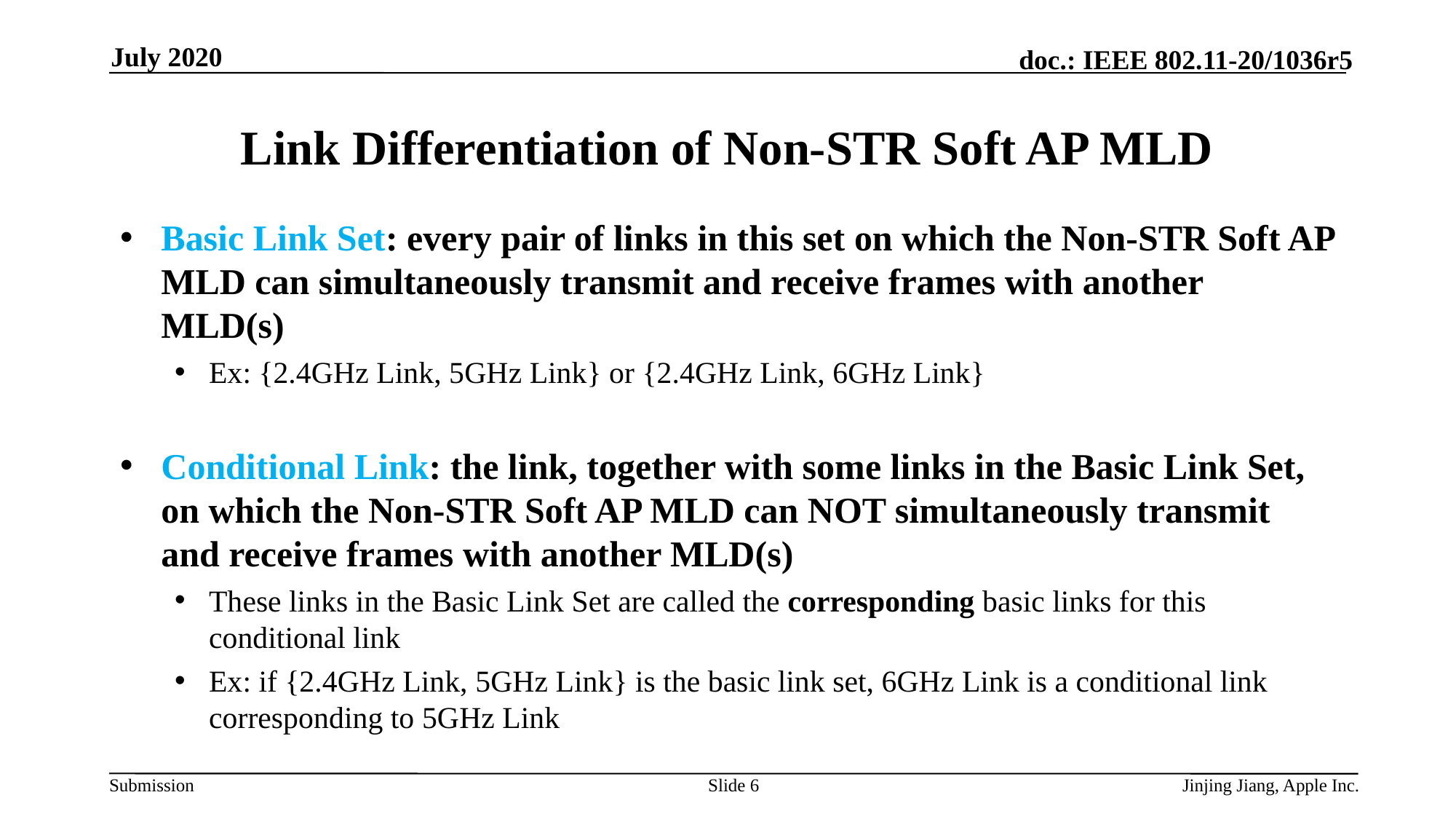

July 2020
# Link Differentiation of Non-STR Soft AP MLD
Basic Link Set: every pair of links in this set on which the Non-STR Soft AP MLD can simultaneously transmit and receive frames with another MLD(s)
Ex: {2.4GHz Link, 5GHz Link} or {2.4GHz Link, 6GHz Link}

Conditional Link: the link, together with some links in the Basic Link Set, on which the Non-STR Soft AP MLD can NOT simultaneously transmit and receive frames with another MLD(s)
These links in the Basic Link Set are called the corresponding basic links for this conditional link
Ex: if {2.4GHz Link, 5GHz Link} is the basic link set, 6GHz Link is a conditional link corresponding to 5GHz Link

Slide 6
Jinjing Jiang, Apple Inc.